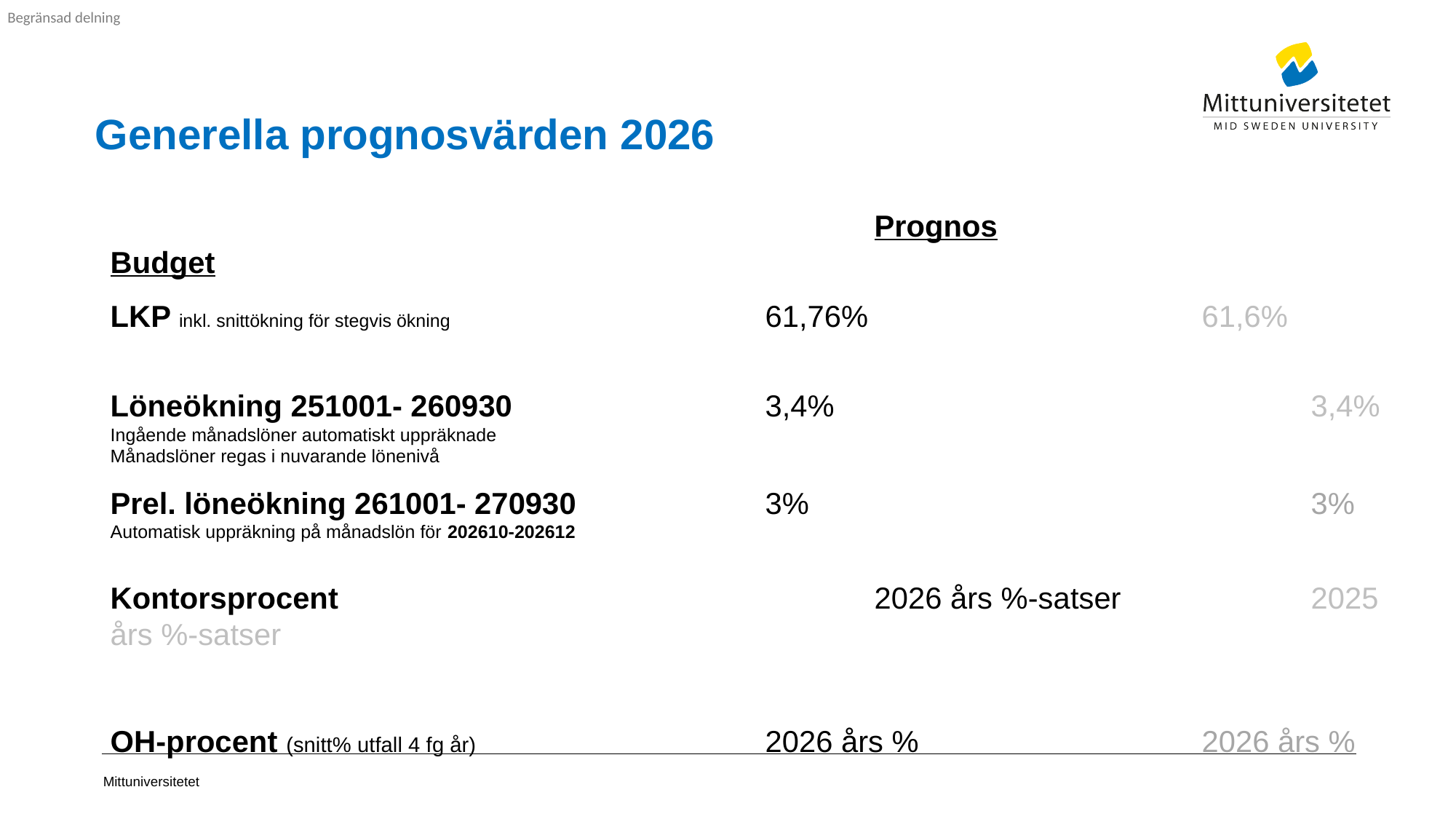

# Generella prognosvärden 2026
							Prognos				Budget
LKP inkl. snittökning för stegvis ökning			61,76%				61,6%

Löneökning 251001- 260930			3,4%					3,4%
Ingående månadslöner automatiskt uppräknade
Månadslöner regas i nuvarande lönenivå
Prel. löneökning 261001- 270930		3%					3%
Automatisk uppräkning på månadslön för 202610-202612

Kontorsprocent					2026 års %-satser		2025 års %-satser

OH-procent (snitt% utfall 4 fg år)			2026 års %       			2026 års %